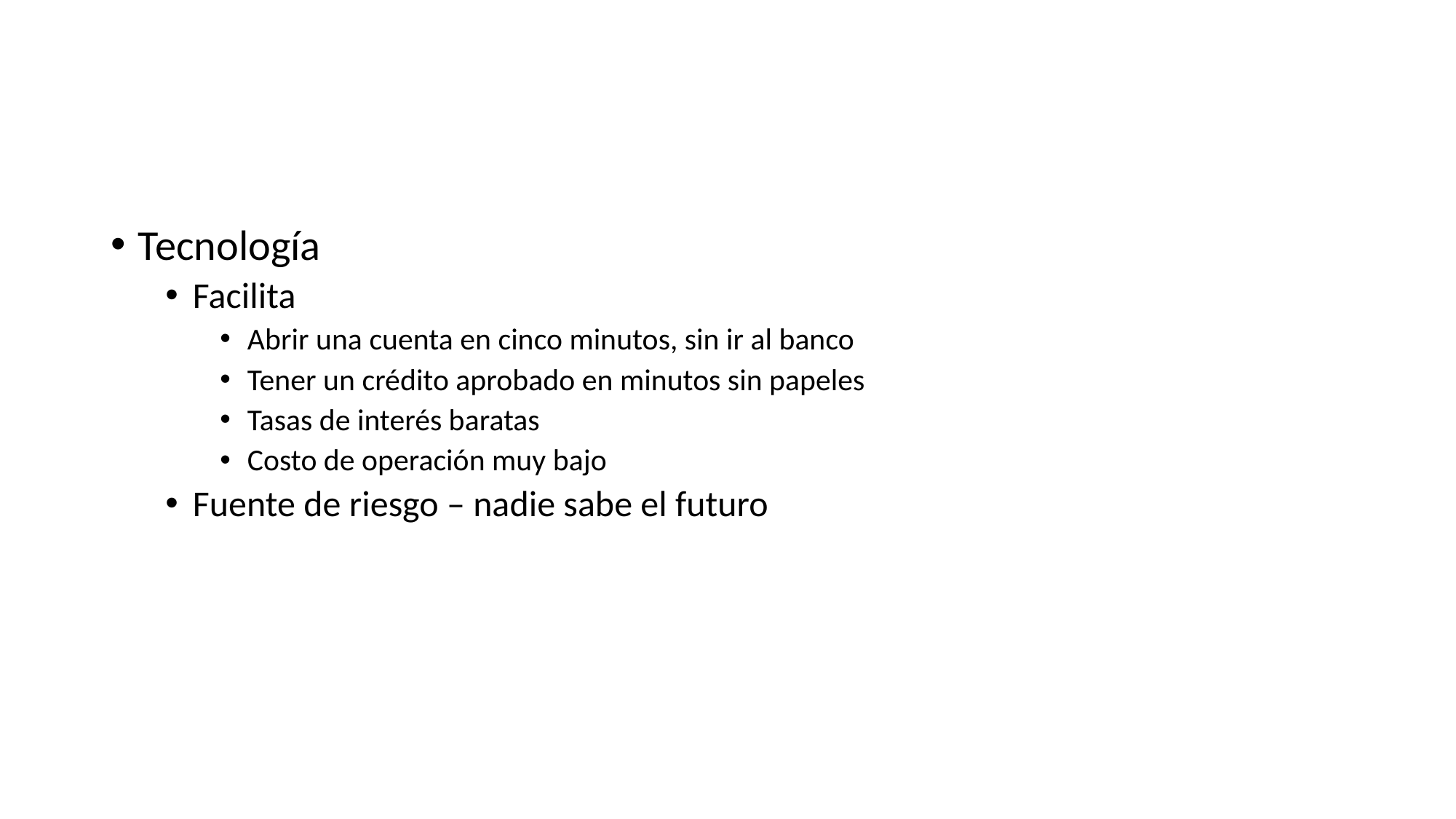

#
Tecnología
Facilita
Abrir una cuenta en cinco minutos, sin ir al banco
Tener un crédito aprobado en minutos sin papeles
Tasas de interés baratas
Costo de operación muy bajo
Fuente de riesgo – nadie sabe el futuro